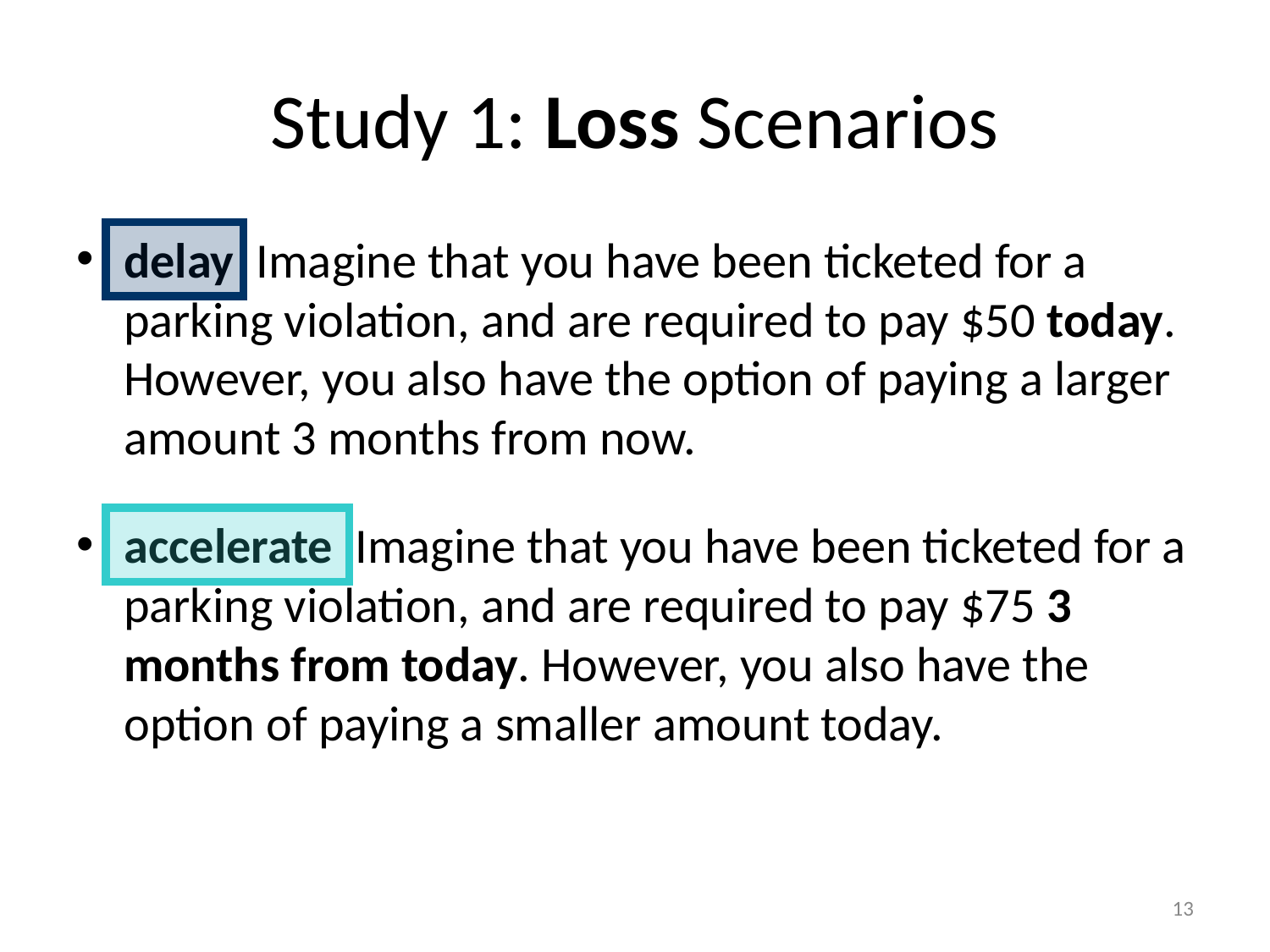

# Study 1: Loss Scenarios
delay  Imagine that you have been ticketed for a parking violation, and are required to pay $50 today. However, you also have the option of paying a larger amount 3 months from now.

accelerate  Imagine that you have been ticketed for a parking violation, and are required to pay $75 3 months from today. However, you also have the option of paying a smaller amount today.

13